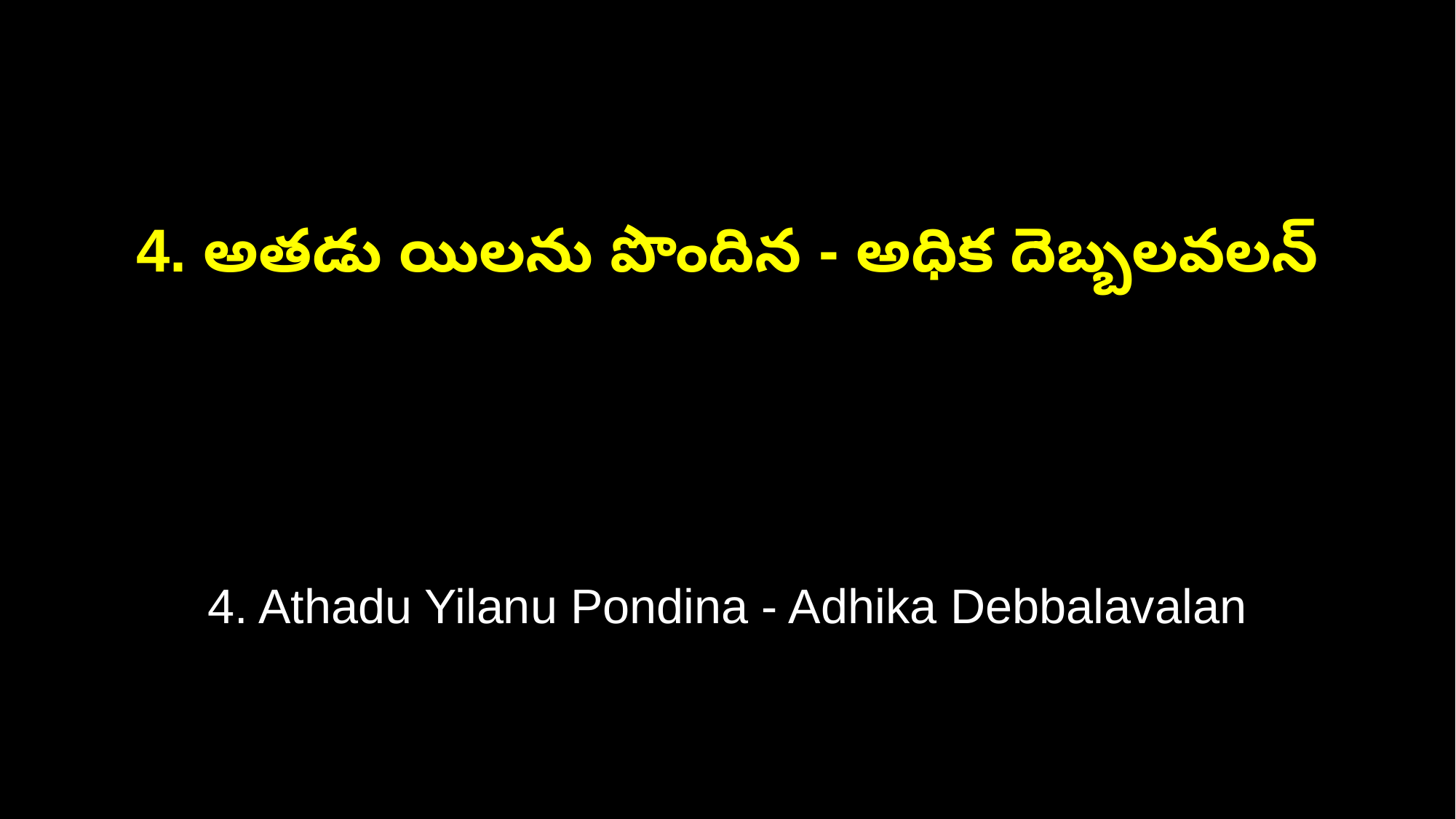

4. అతడు యిలను పొందిన - అధిక దెబ్బలవలన్
4. Athadu Yilanu Pondina - Adhika Debbalavalan